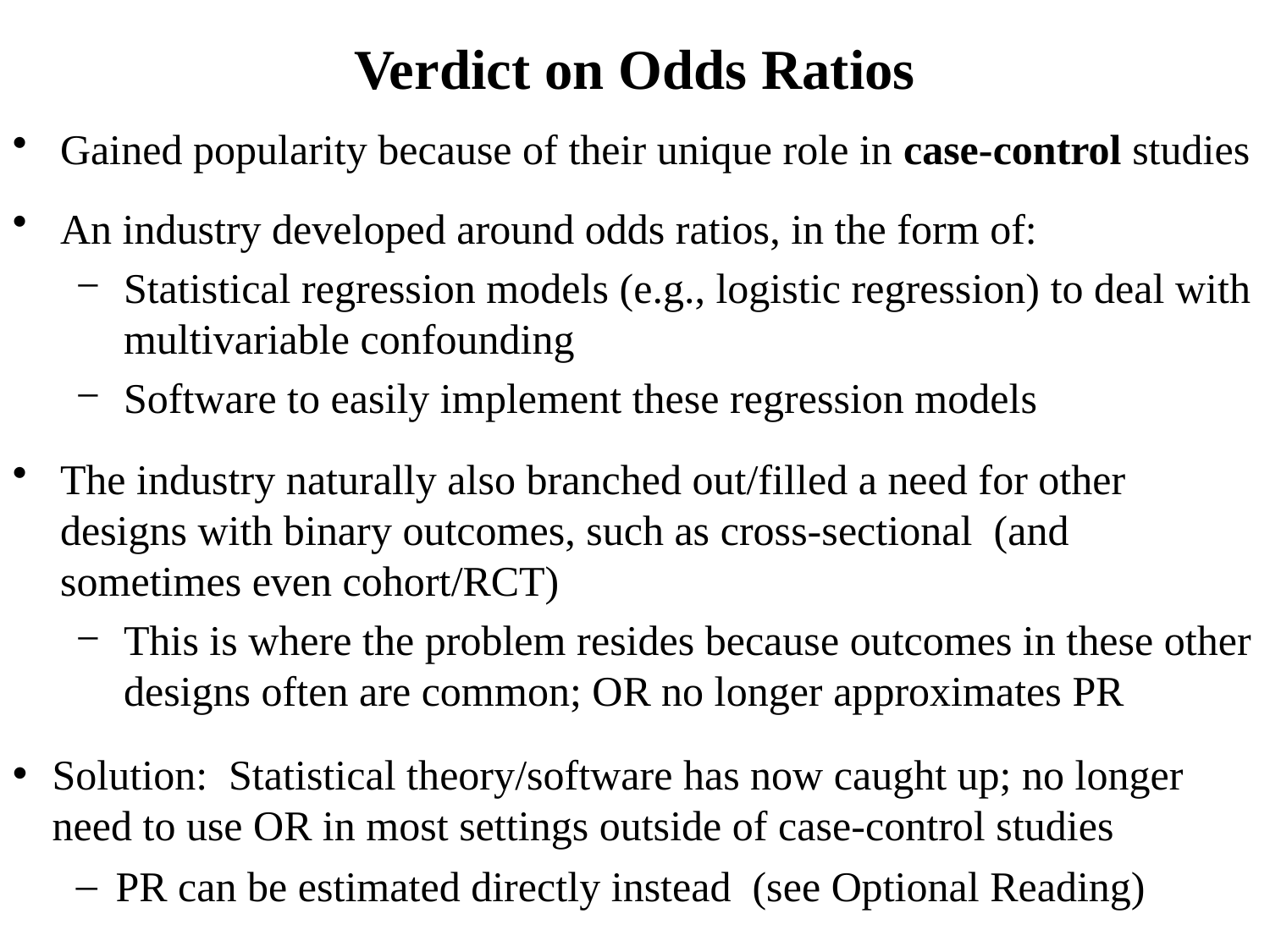

Verdict on Odds Ratios
Gained popularity because of their unique role in case-control studies

An industry developed around odds ratios, in the form of:
Statistical regression models (e.g., logistic regression) to deal with multivariable confounding
Software to easily implement these regression models

The industry naturally also branched out/filled a need for other designs with binary outcomes, such as cross-sectional  (and  sometimes even cohort/RCT)
This is where the problem resides because outcomes in these other designs often are common; OR no longer approximates PR

Solution:  Statistical theory/software has now caught up; no longer  need to use OR in most settings outside of case-control studies
PR can be estimated directly instead  (see Optional Reading)